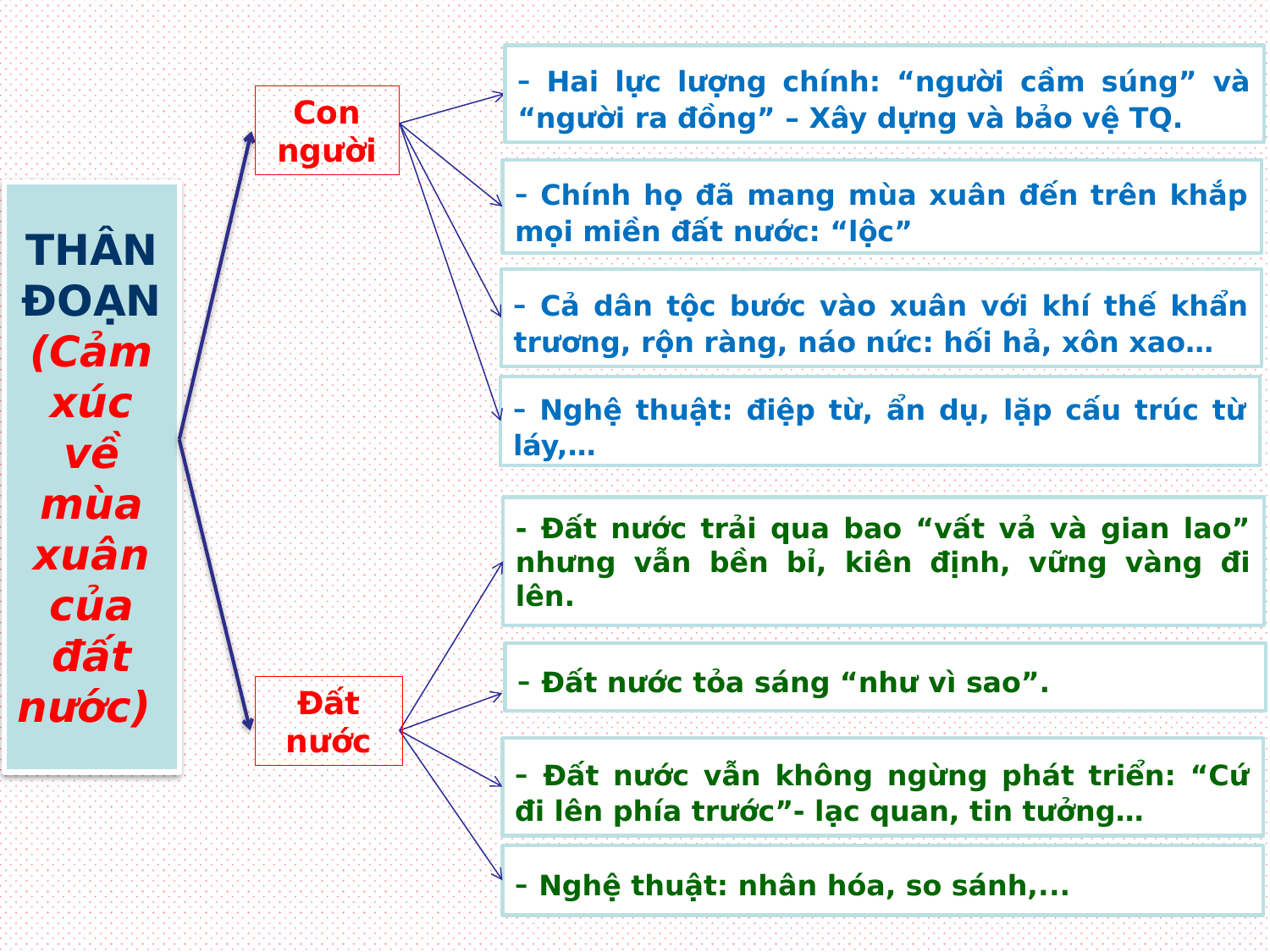

- Hai lực lượng chính: “người cầm súng” và “người ra đồng” – Xây dựng và bảo vệ TQ.
Con người
- Chính họ đã mang mùa xuân đến trên khắp mọi miền đất nước: “lộc”
THÂN ĐOẠN
(Cảm xúc về mùa xuân của đất nước)
- Cả dân tộc bước vào xuân với khí thế khẩn trương, rộn ràng, náo nức: hối hả, xôn xao…
- Nghệ thuật: điệp từ, ẩn dụ, lặp cấu trúc từ láy,…
- Đất nước trải qua bao “vất vả và gian lao” nhưng vẫn bền bỉ, kiên định, vững vàng đi lên.
- Đất nước tỏa sáng “như vì sao”.
Đất nước
- Đất nước vẫn không ngừng phát triển: “Cứ đi lên phía trước”- lạc quan, tin tưởng…
- Nghệ thuật: nhân hóa, so sánh,...